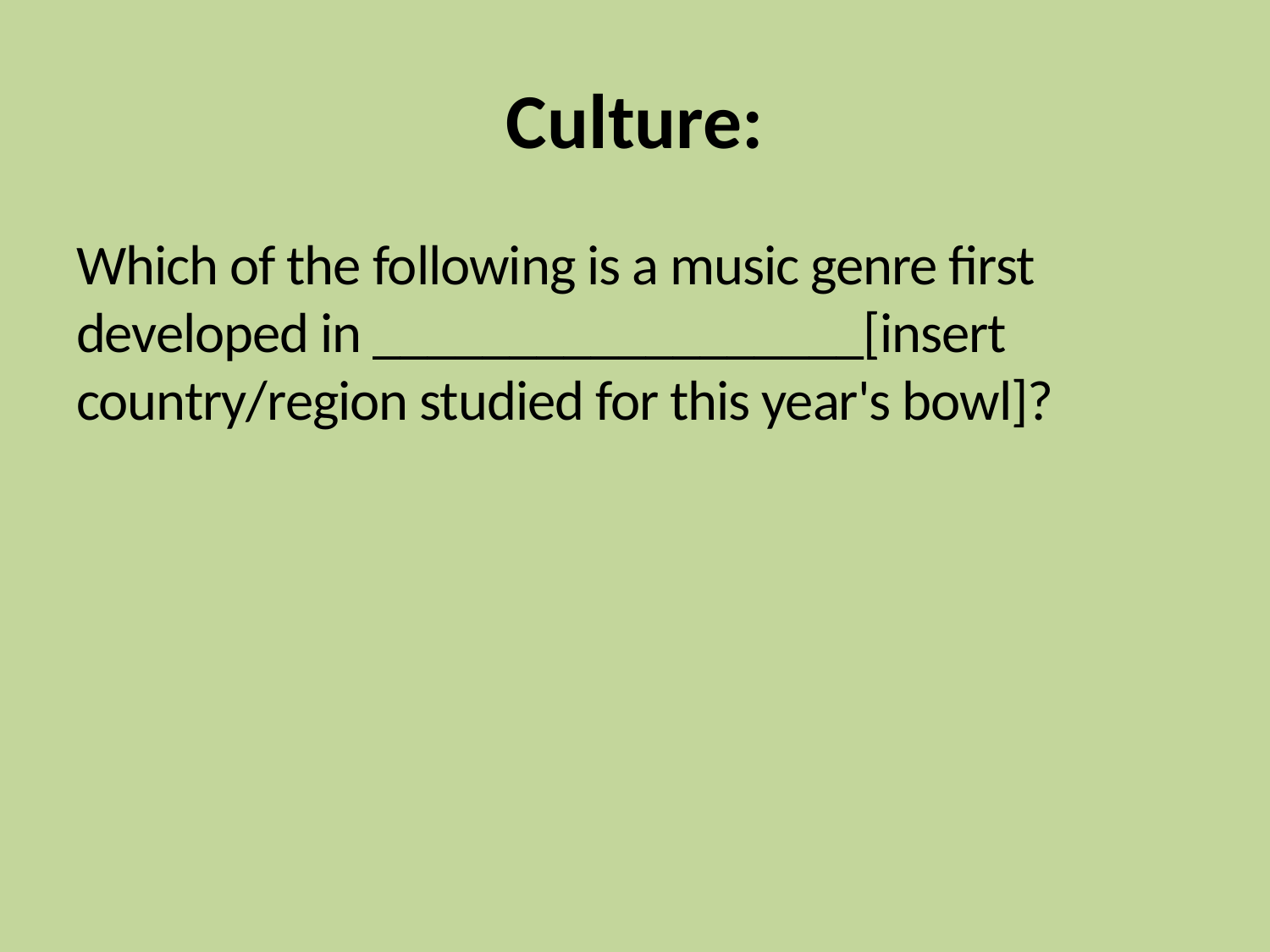

# Culture:
Which of the following is a music genre first developed in __________________[insert country/region studied for this year's bowl]?